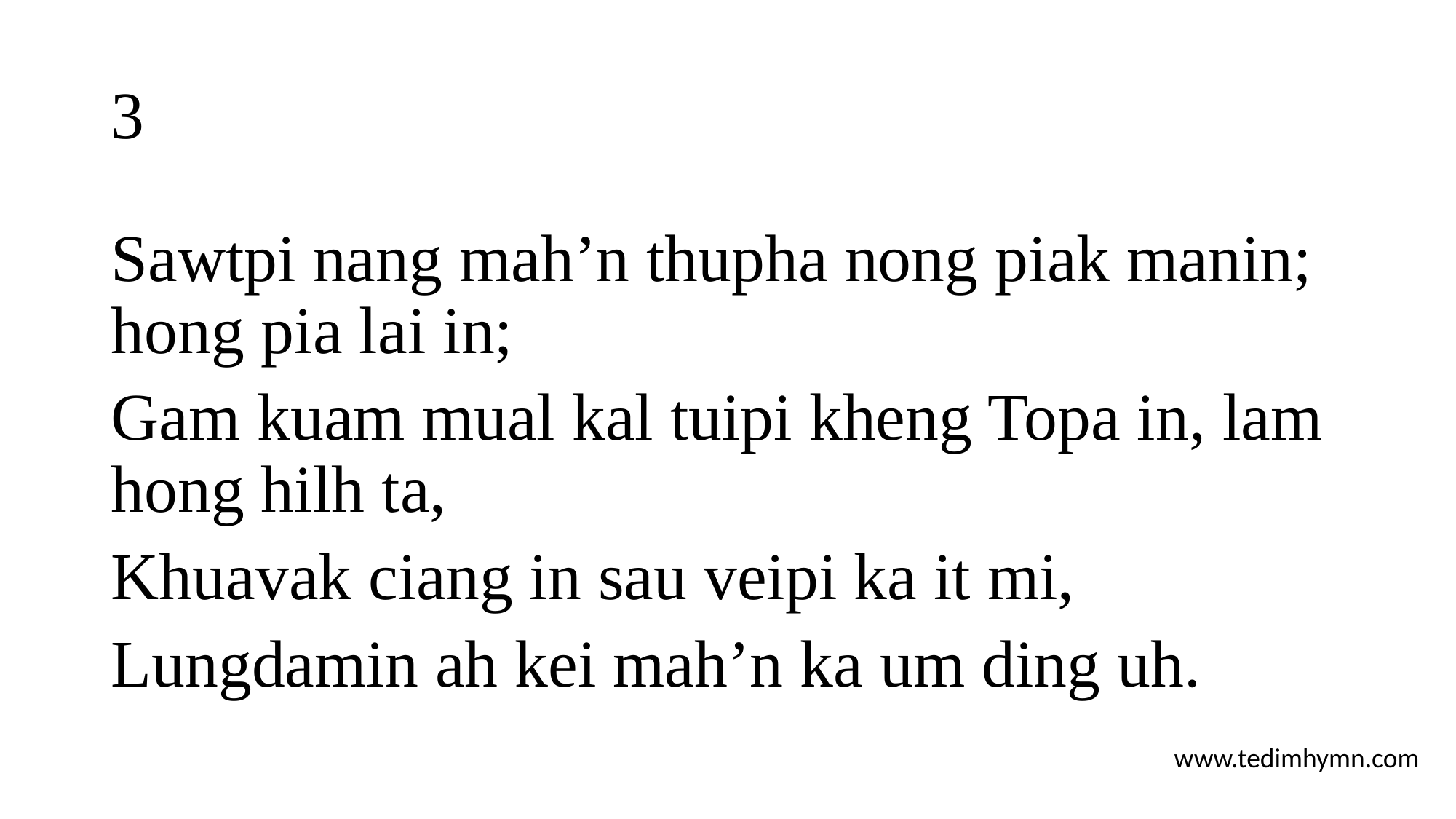

# 3
Sawtpi nang mah’n thupha nong piak manin; hong pia lai in;
Gam kuam mual kal tuipi kheng Topa in, lam hong hilh ta,
Khuavak ciang in sau veipi ka it mi,
Lungdamin ah kei mah’n ka um ding uh.

www.tedimhymn.com